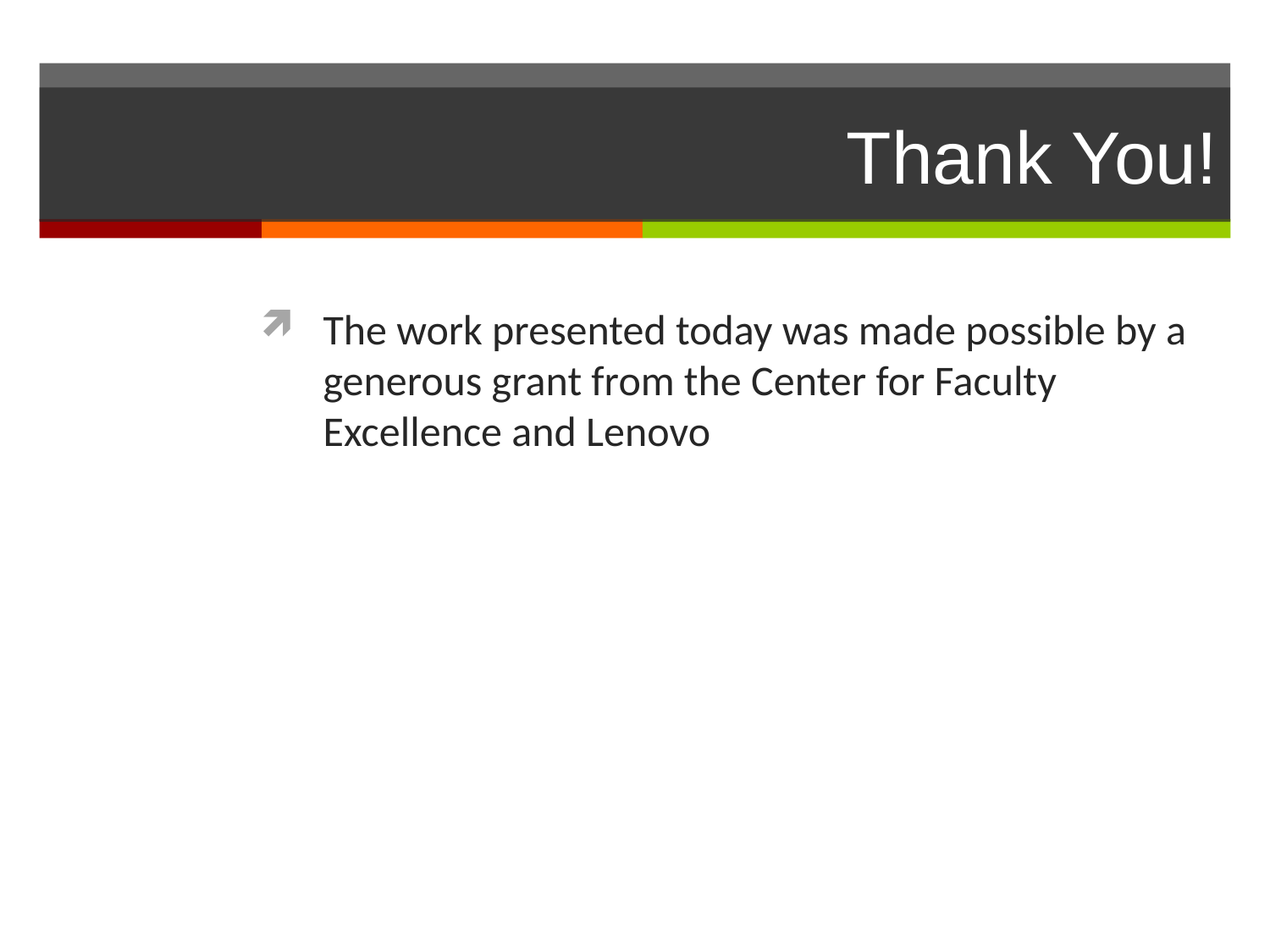

# Thank You!
The work presented today was made possible by a generous grant from the Center for Faculty Excellence and Lenovo